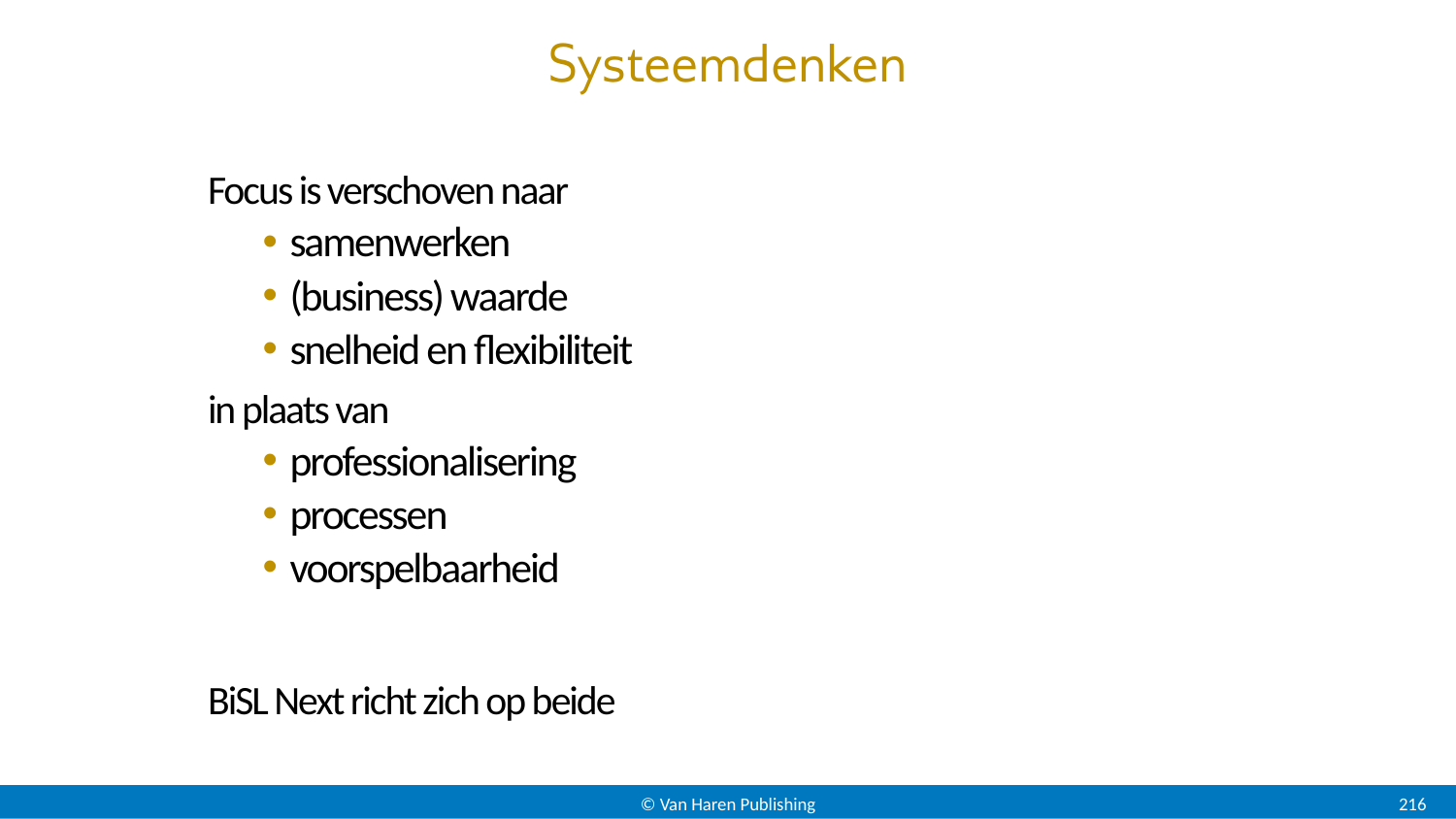

# Systeemdenken
Focus is verschoven naar
samenwerken
(business) waarde
snelheid en flexibiliteit
in plaats van
professionalisering
processen
voorspelbaarheid

BiSL Next richt zich op beide